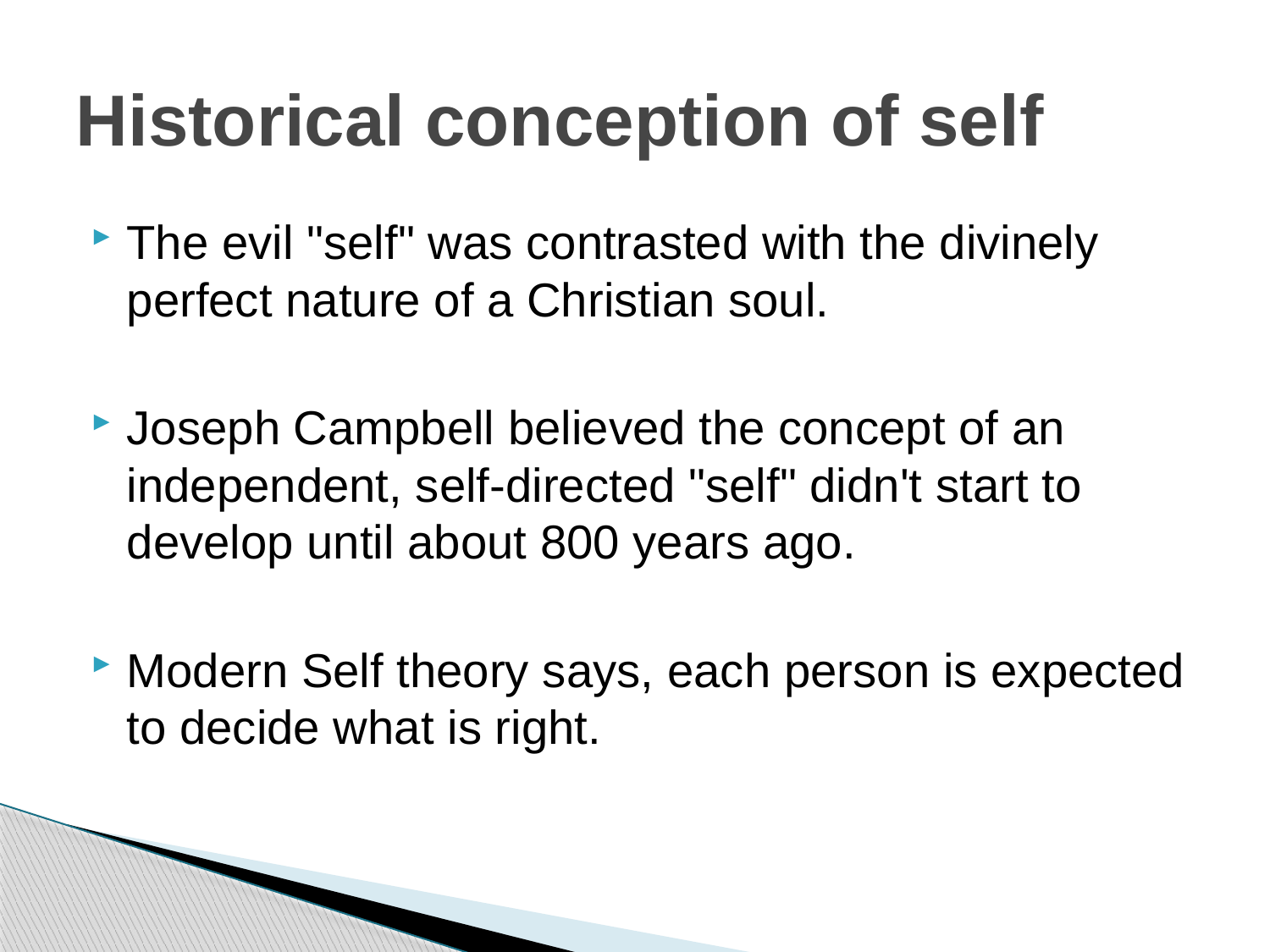

# Historical conception of self
The evil "self" was contrasted with the divinely perfect nature of a Christian soul.

Joseph Campbell believed the concept of an independent, self-directed "self" didn't start to develop until about 800 years ago.

Modern Self theory says, each person is expected to decide what is right.